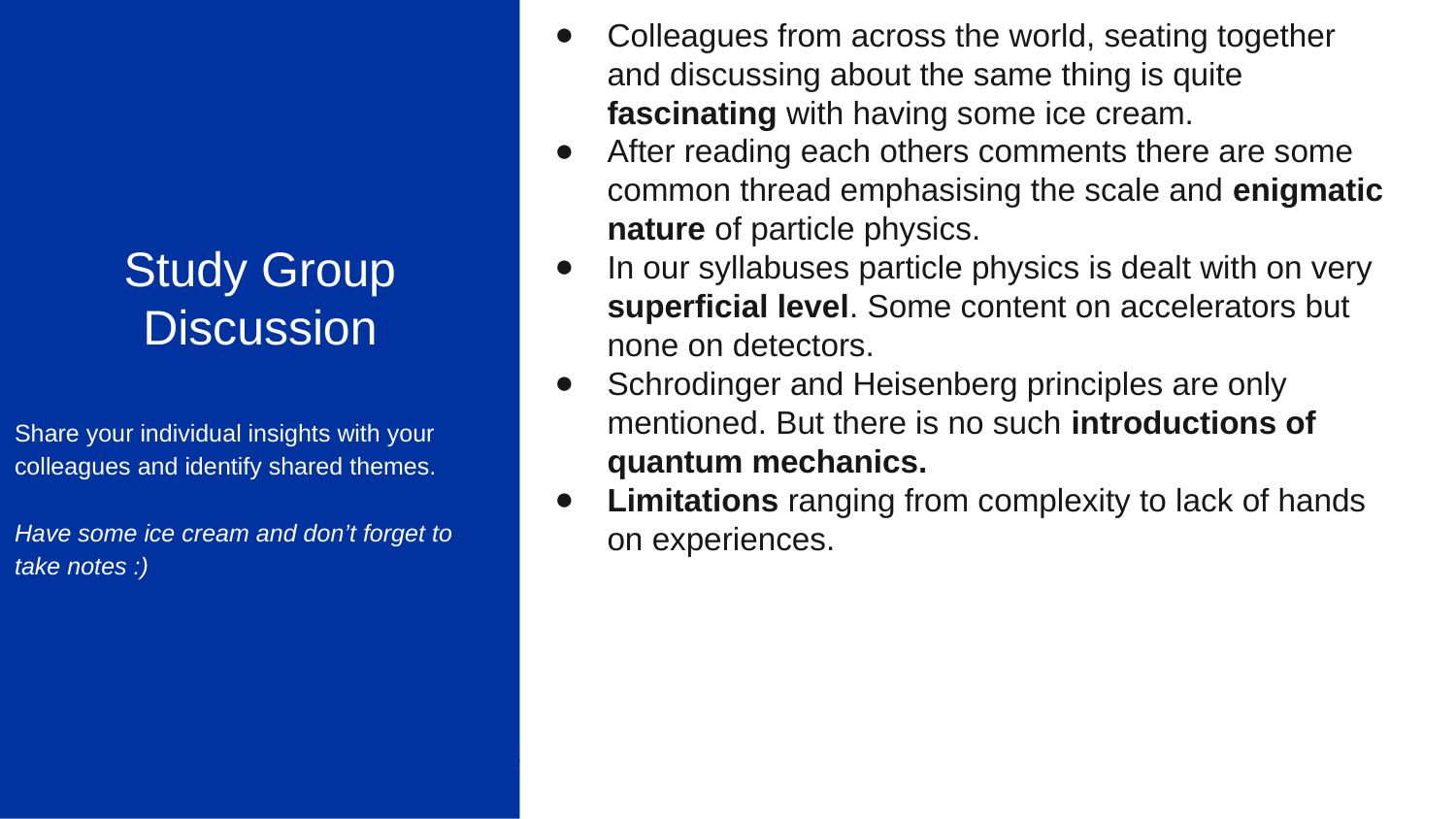

Study Group Discussion

Share your individual insights with your colleagues and identify shared themes.

Have some ice cream and don’t forget to
take notes :)
Colleagues from across the world, seating together and discussing about the same thing is quite fascinating with having some ice cream.
After reading each others comments there are some common thread emphasising the scale and enigmatic nature of particle physics.
In our syllabuses particle physics is dealt with on very superficial level. Some content on accelerators but none on detectors.
Schrodinger and Heisenberg principles are only mentioned. But there is no such introductions of quantum mechanics.
Limitations ranging from complexity to lack of hands on experiences.